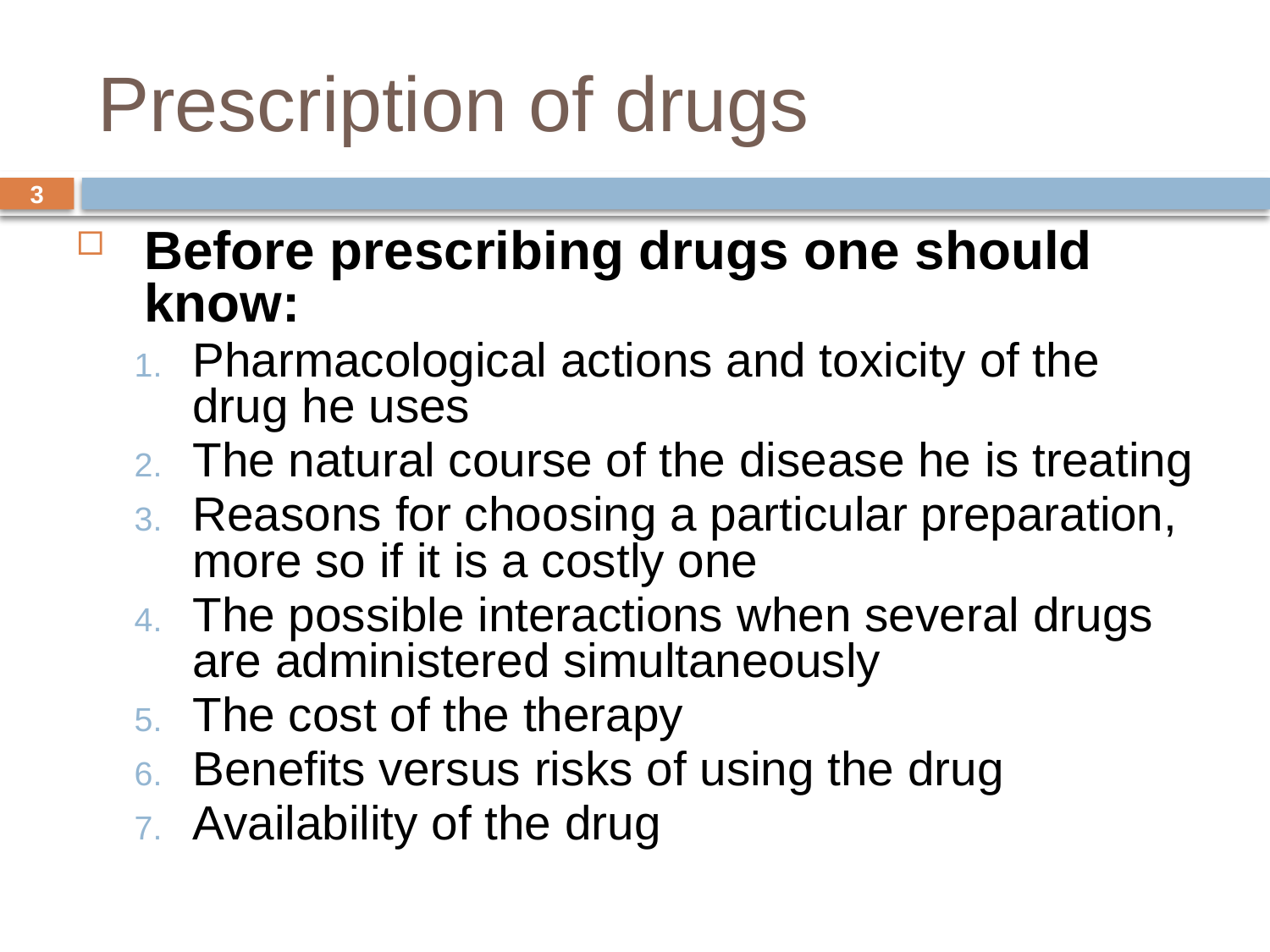

# Prescription of drugs
3
Before prescribing drugs one should know:
Pharmacological actions and toxicity of the drug he uses
The natural course of the disease he is treating
Reasons for choosing a particular preparation, more so if it is a costly one
The possible interactions when several drugs are administered simultaneously
The cost of the therapy
Benefits versus risks of using the drug
Availability of the drug